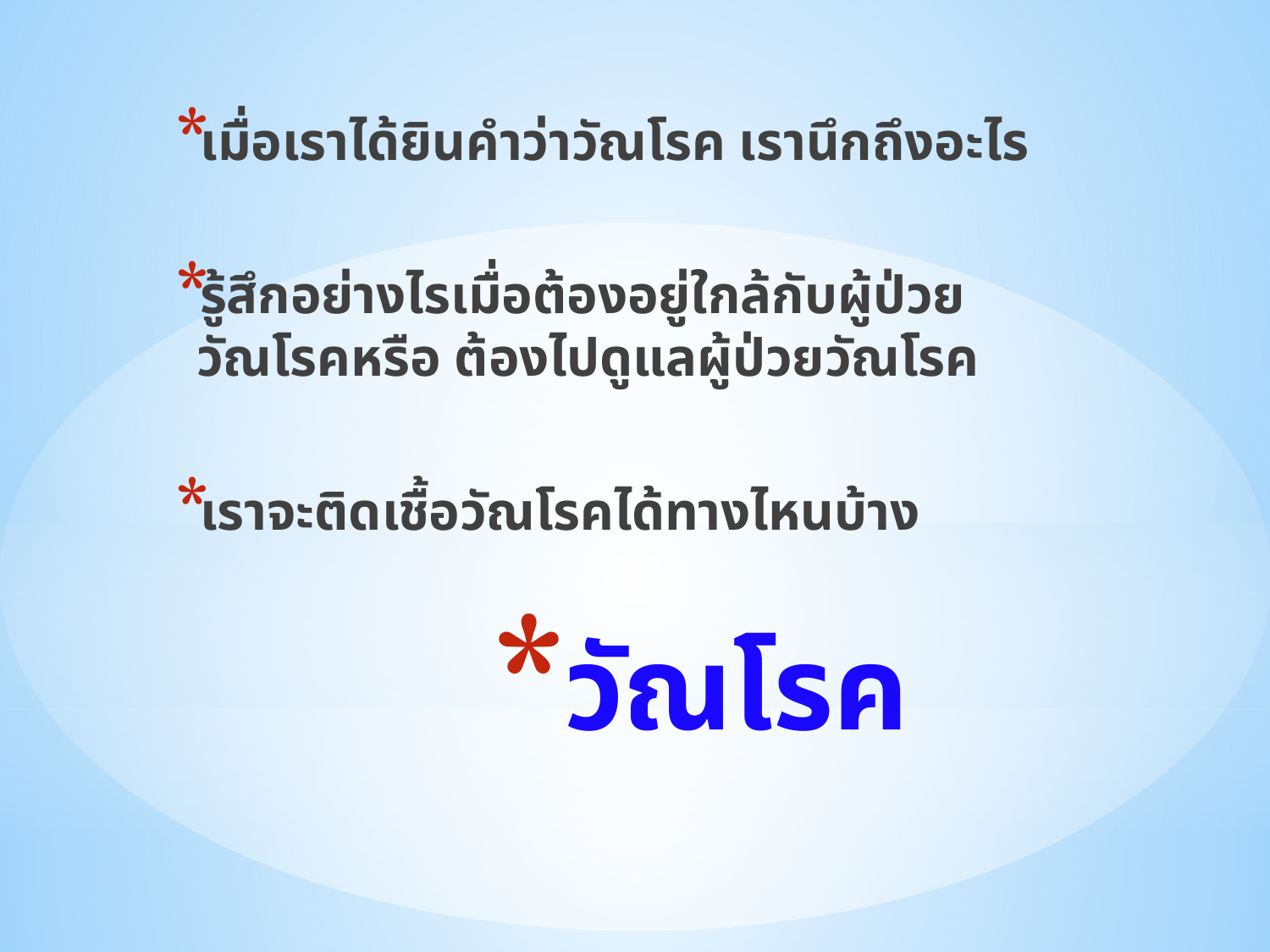

เมื่อเราได้ยินคำว่าวัณโรค เรานึกถึงอะไร

รู้สึกอย่างไรเมื่อต้องอยู่ใกล้กับผู้ป่วยวัณโรคหรือ ต้องไปดูแลผู้ป่วยวัณโรค

เราจะติดเชื้อวัณโรคได้ทางไหนบ้าง

# วัณโรค